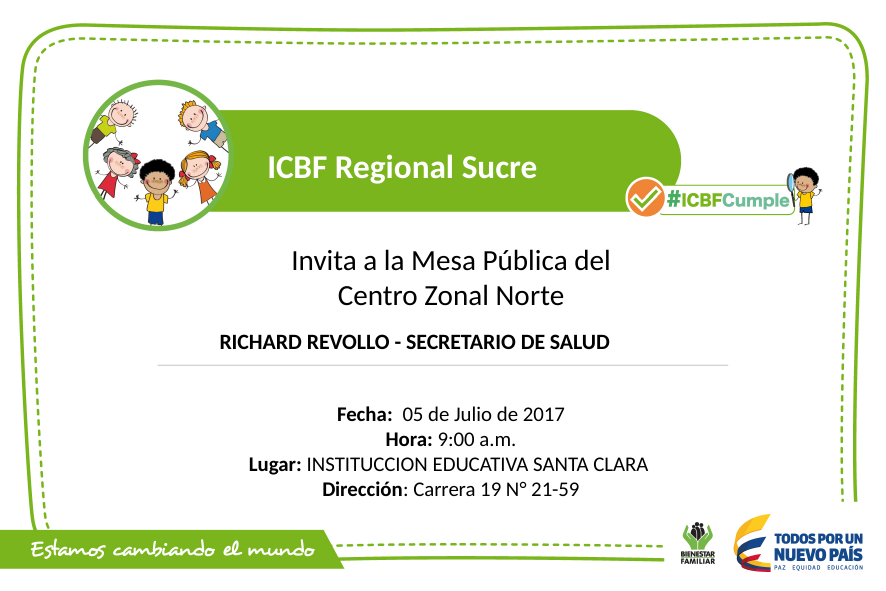

ICBF Regional Sucre
Invita a la Mesa Pública del Centro Zonal Norte
RICHARD REVOLLO - SECRETARIO DE SALUD
Fecha:  05 de Julio de 2017
Hora: 9:00 a.m.
Lugar: INSTITUCCION EDUCATIVA SANTA CLARA
Dirección: Carrera 19 N° 21-59